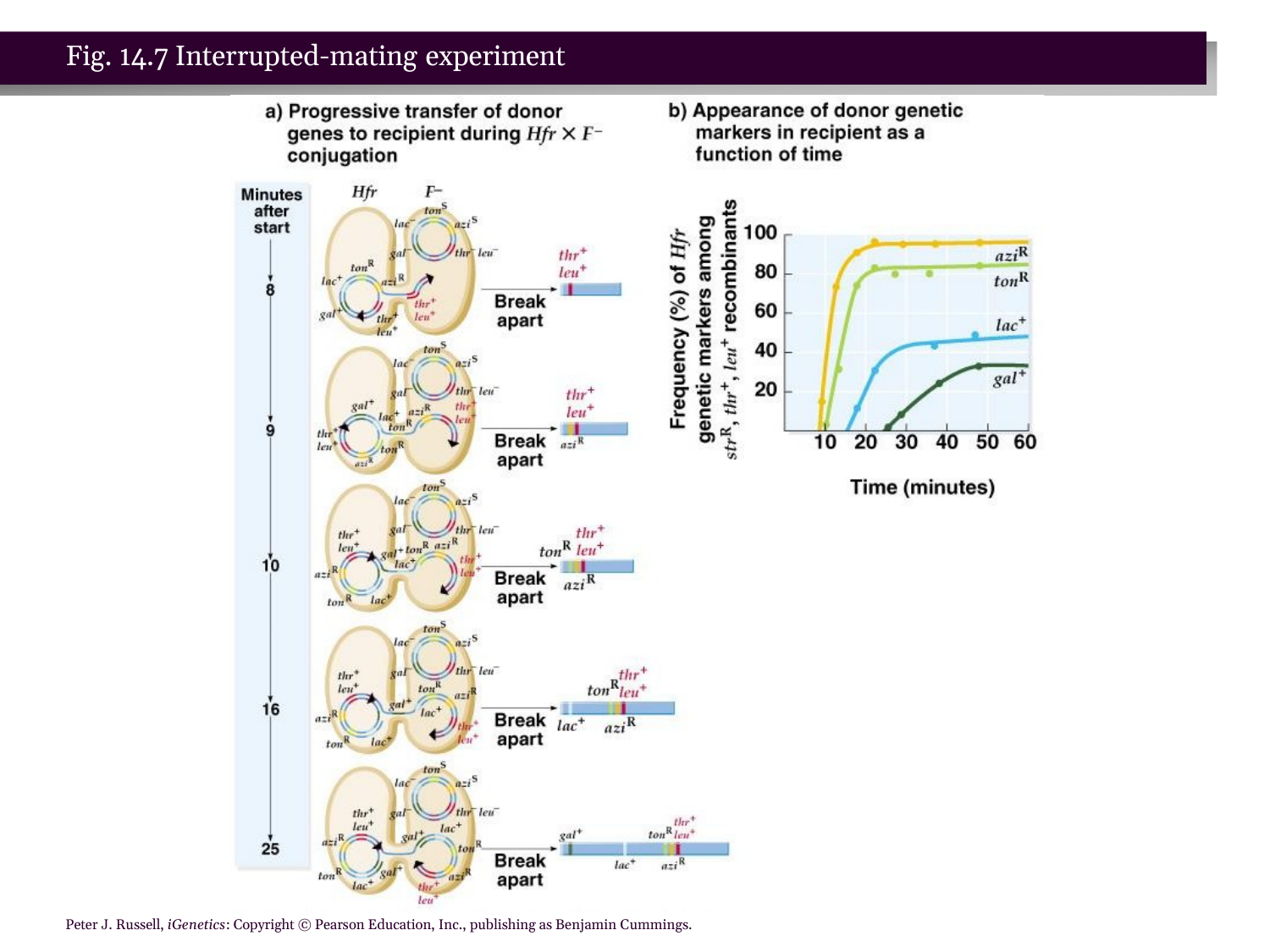

# Fig. 14.7 Interrupted-mating experiment

Peter J. Russell, iGenetics: Copyright © Pearson Education, Inc., publishing as Benjamin Cummings.